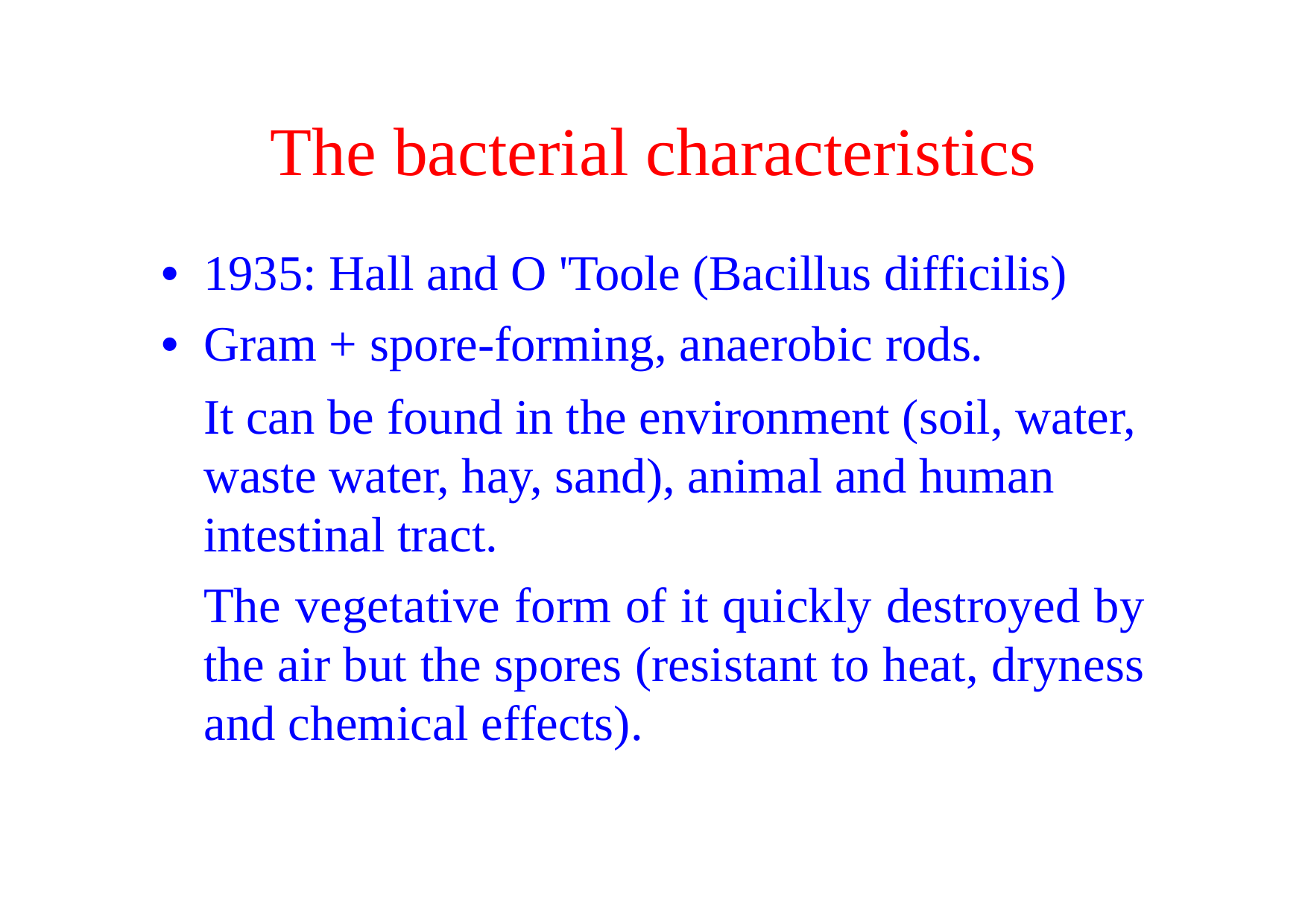

The bacterial characteristics
• 1935: Hall and O 'Toole (Bacillus difficilis)
• Gram + spore-forming, anaerobic rods.
	It can be found in the environment (soil, water, waste water, hay, sand), animal and human intestinal tract.
	The vegetative form of it quickly destroyed by the air but the spores (resistant to heat, dryness and chemical effects).